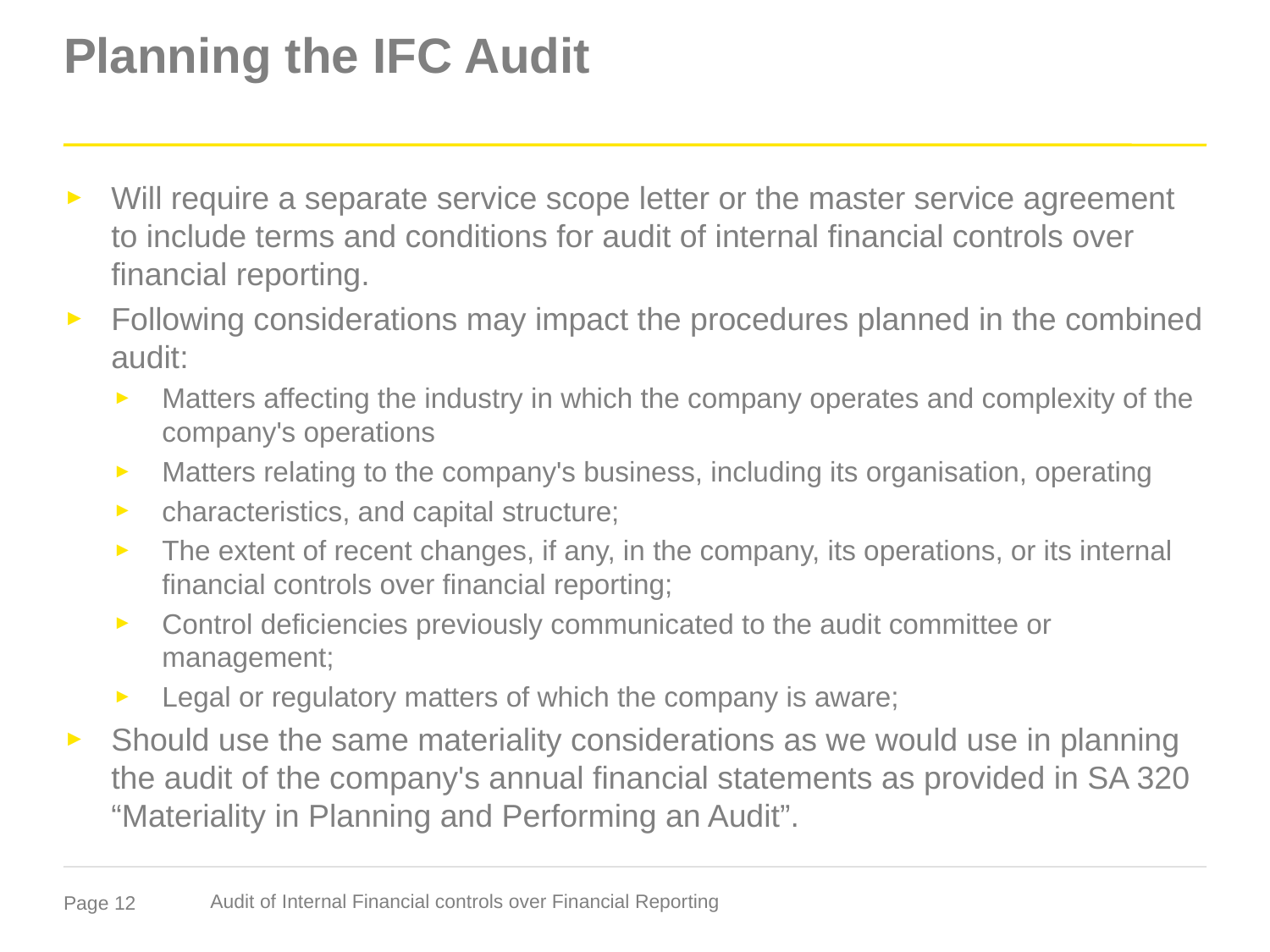

# Planning the IFC Audit
Will require a separate service scope letter or the master service agreement to include terms and conditions for audit of internal financial controls over financial reporting.
Following considerations may impact the procedures planned in the combined audit:
Matters affecting the industry in which the company operates and complexity of the company's operations
Matters relating to the company's business, including its organisation, operating
characteristics, and capital structure;
The extent of recent changes, if any, in the company, its operations, or its internal financial controls over financial reporting;
Control deficiencies previously communicated to the audit committee or management;
Legal or regulatory matters of which the company is aware;
Should use the same materiality considerations as we would use in planning the audit of the company's annual financial statements as provided in SA 320 “Materiality in Planning and Performing an Audit”.